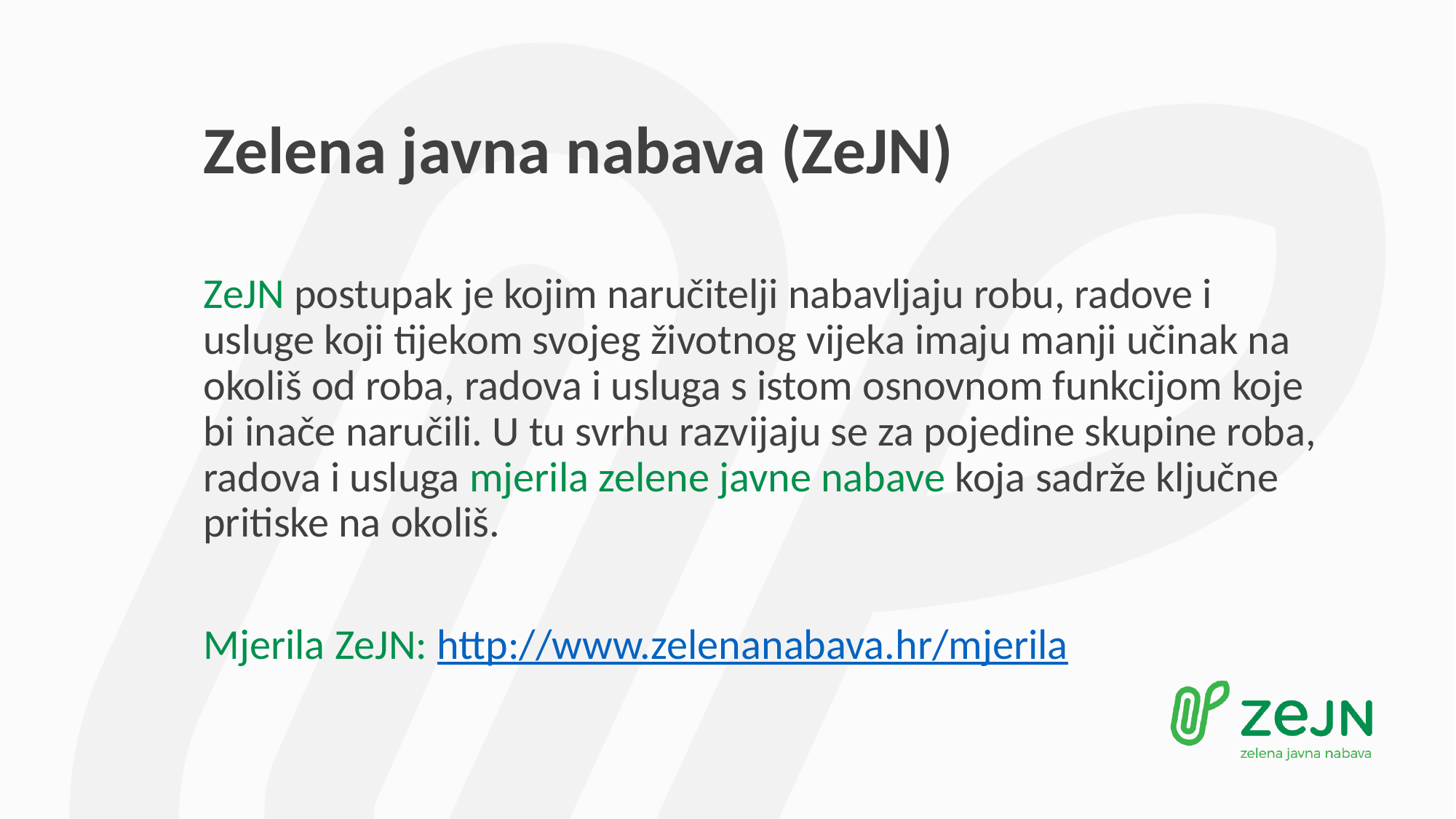

# Zelena javna nabava (ZeJN)
ZeJN postupak je kojim naručitelji nabavljaju robu, radove i usluge koji tijekom svojeg životnog vijeka imaju manji učinak na okoliš od roba, radova i usluga s istom osnovnom funkcijom koje bi inače naručili. U tu svrhu razvijaju se za pojedine skupine roba, radova i usluga mjerila zelene javne nabave koja sadrže ključne pritiske na okoliš.

Mjerila ZeJN: http://www.zelenanabava.hr/mjerila